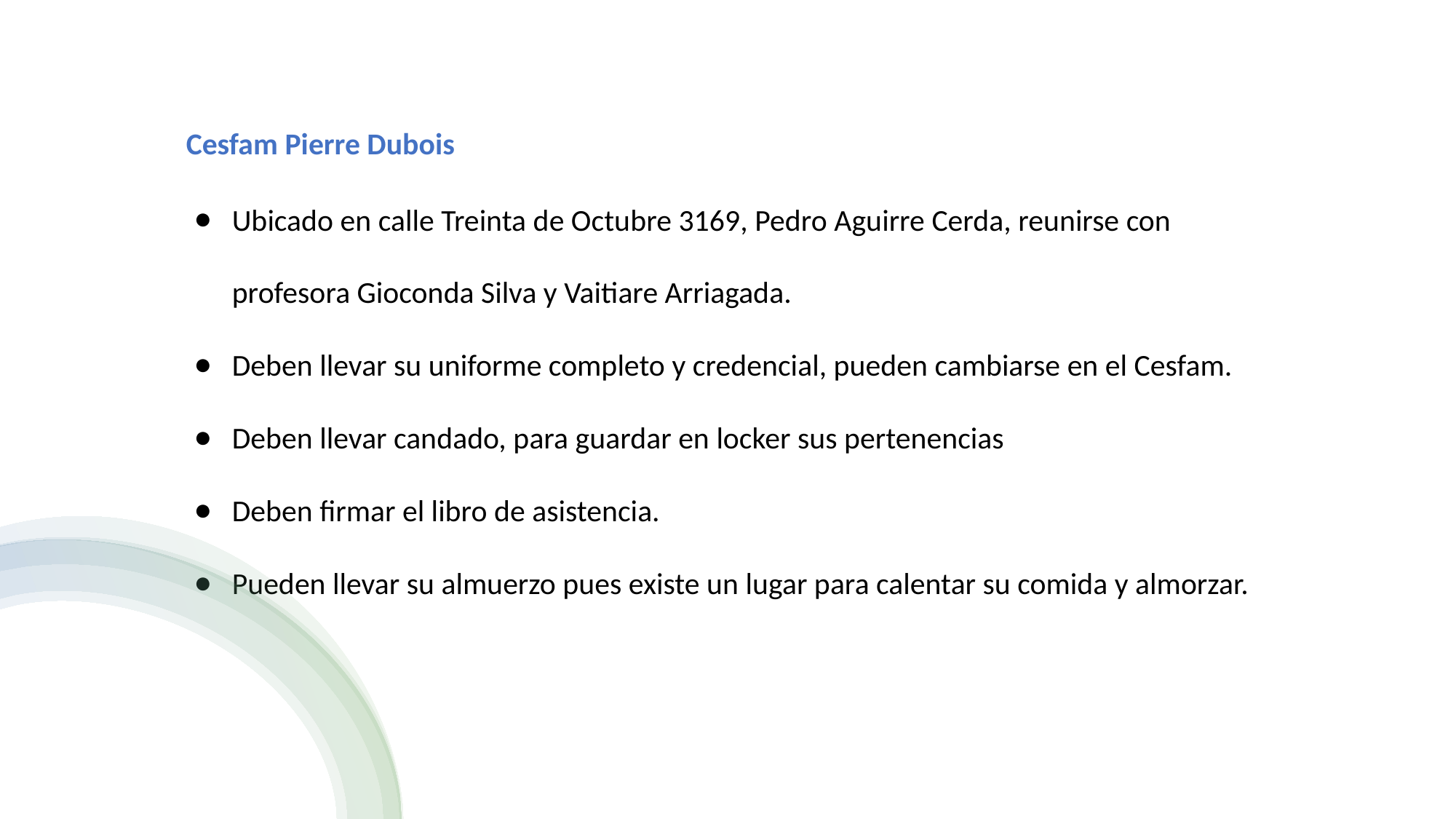

Cesfam Pierre Dubois
Ubicado en calle Treinta de Octubre 3169, Pedro Aguirre Cerda, reunirse con profesora Gioconda Silva y Vaitiare Arriagada.
Deben llevar su uniforme completo y credencial, pueden cambiarse en el Cesfam.
Deben llevar candado, para guardar en locker sus pertenencias
Deben firmar el libro de asistencia.
Pueden llevar su almuerzo pues existe un lugar para calentar su comida y almorzar.